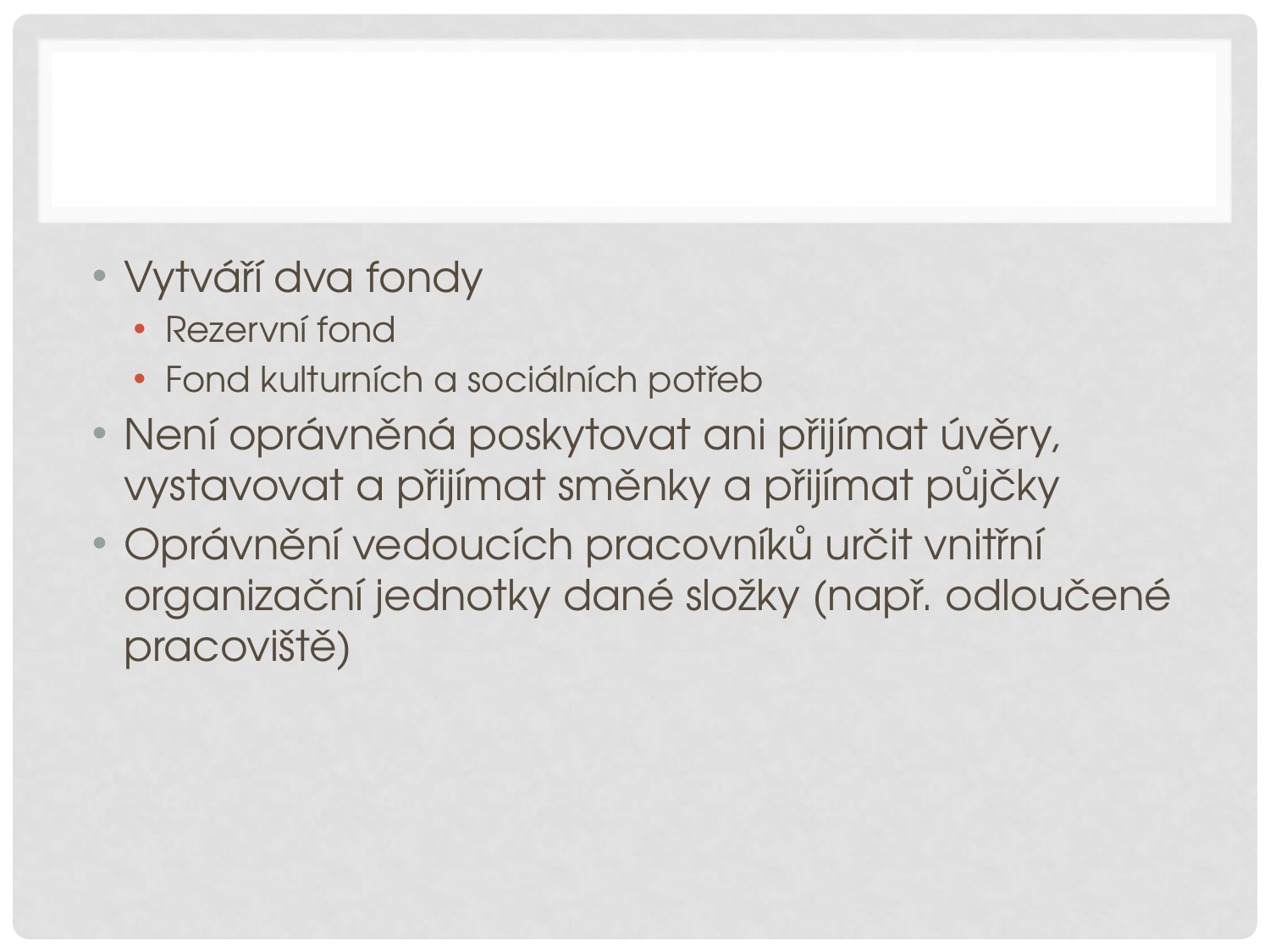

#
Vytváří dva fondy
Rezervní fond
Fond kulturních a sociálních potřeb
Není oprávněná poskytovat ani přijímat úvěry, vystavovat a přijímat směnky a přijímat půjčky
Oprávnění vedoucích pracovníků určit vnitřní organizační jednotky dané složky (např. odloučené pracoviště)